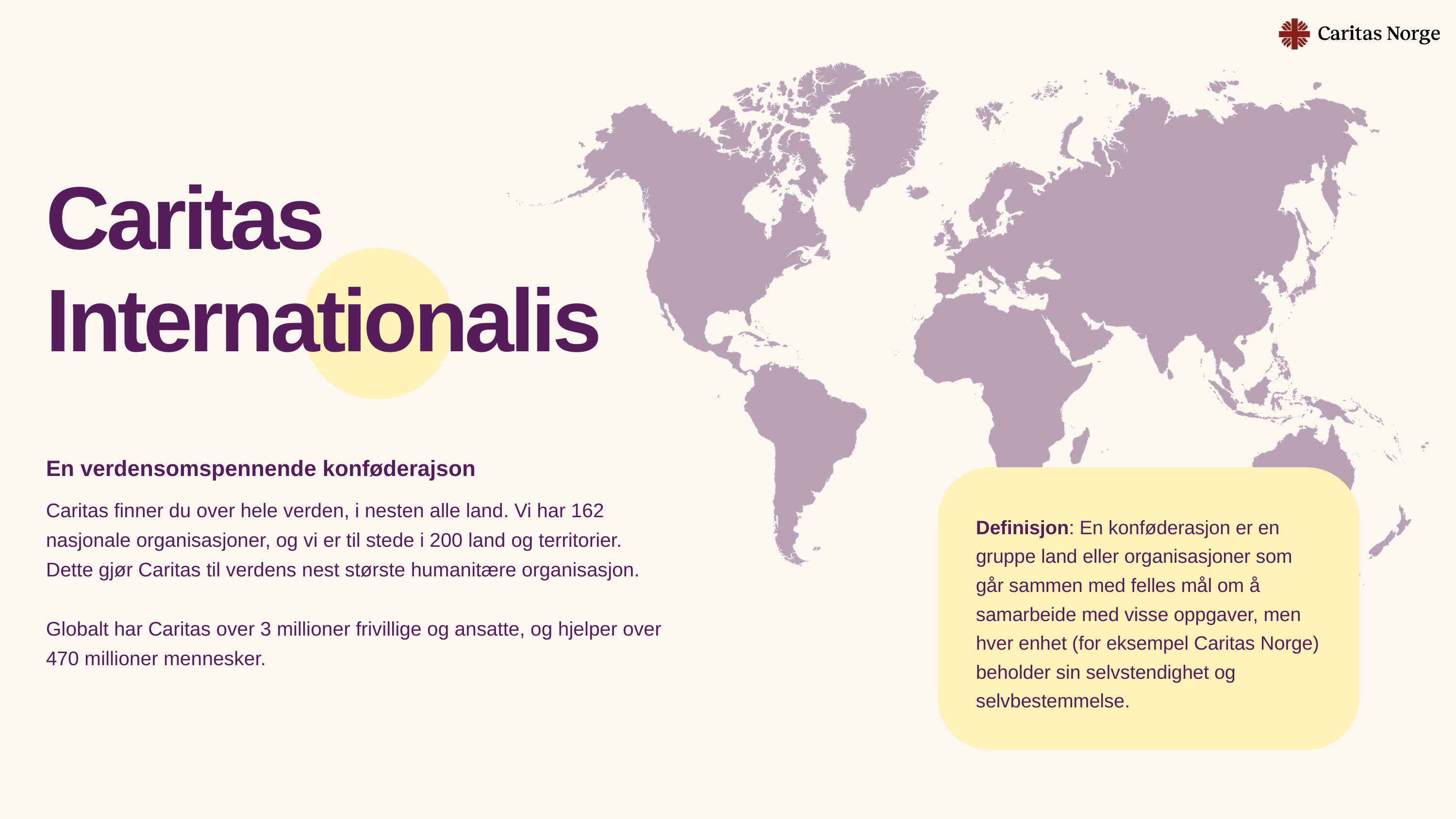

Caritas
Internationalis

En verdensomspennende konføderajson

Definisjon: En konføderasjon er en gruppe land eller organisasjoner som går sammen med felles mål om å samarbeide med visse oppgaver, men hver enhet (for eksempel Caritas Norge) beholder sin selvstendighet og selvbestemmelse.
Caritas finner du over hele verden, i nesten alle land. Vi har 162 nasjonale organisasjoner, og vi er til stede i 200 land og territorier. Dette gjør Caritas til verdens nest største humanitære organisasjon.

Globalt har Caritas over 3 millioner frivillige og ansatte, og hjelper over 470 millioner mennesker.